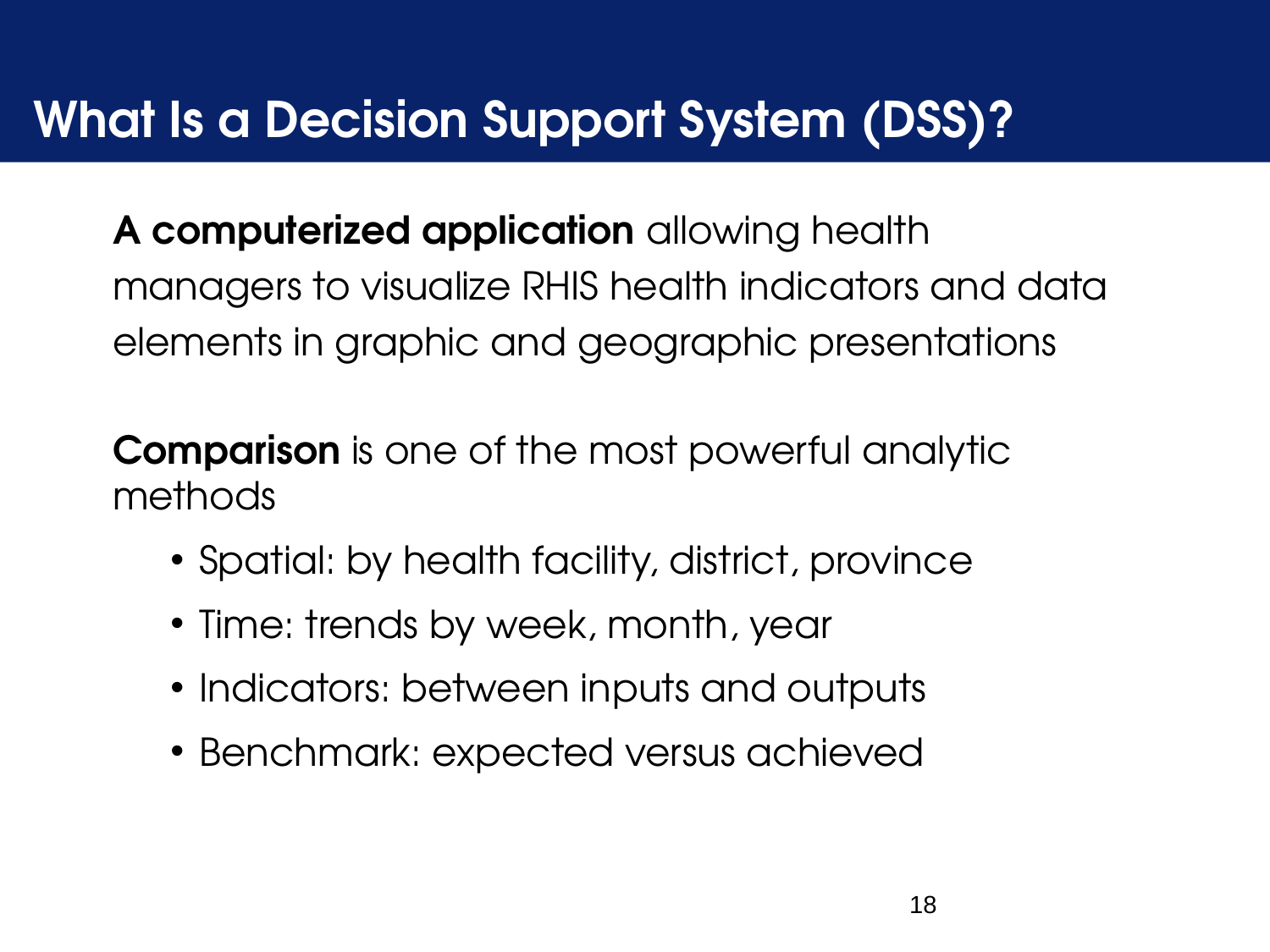

# What Is a Decision Support System (DSS)?
A computerized application allowing health managers to visualize RHIS health indicators and data elements in graphic and geographic presentations

Comparison is one of the most powerful analytic methods
Spatial: by health facility, district, province
Time: trends by week, month, year
Indicators: between inputs and outputs
Benchmark: expected versus achieved

18